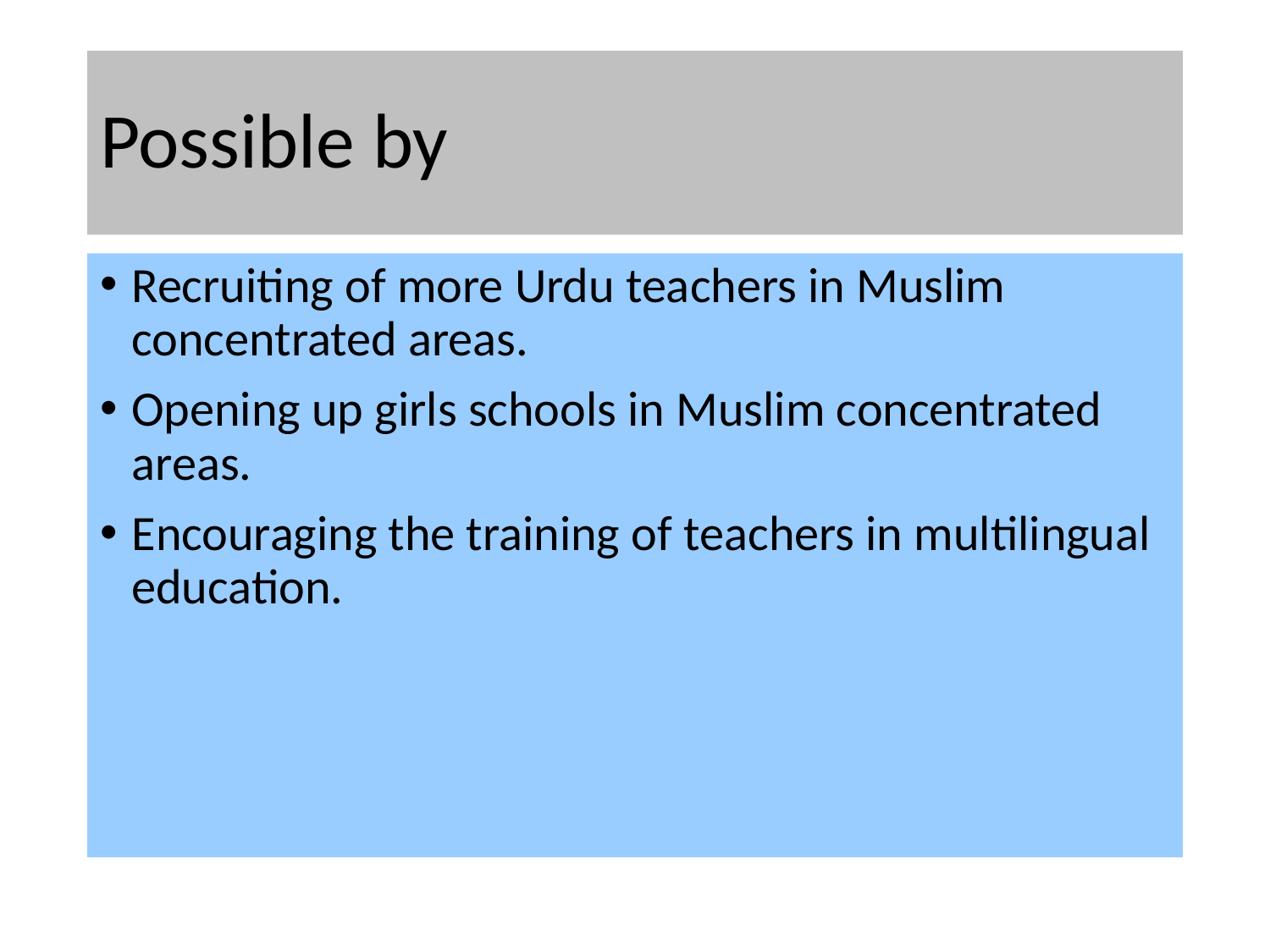

# Possible by
Recruiting of more Urdu teachers in Muslim concentrated areas.
Opening up girls schools in Muslim concentrated areas.
Encouraging the training of teachers in multilingual education.